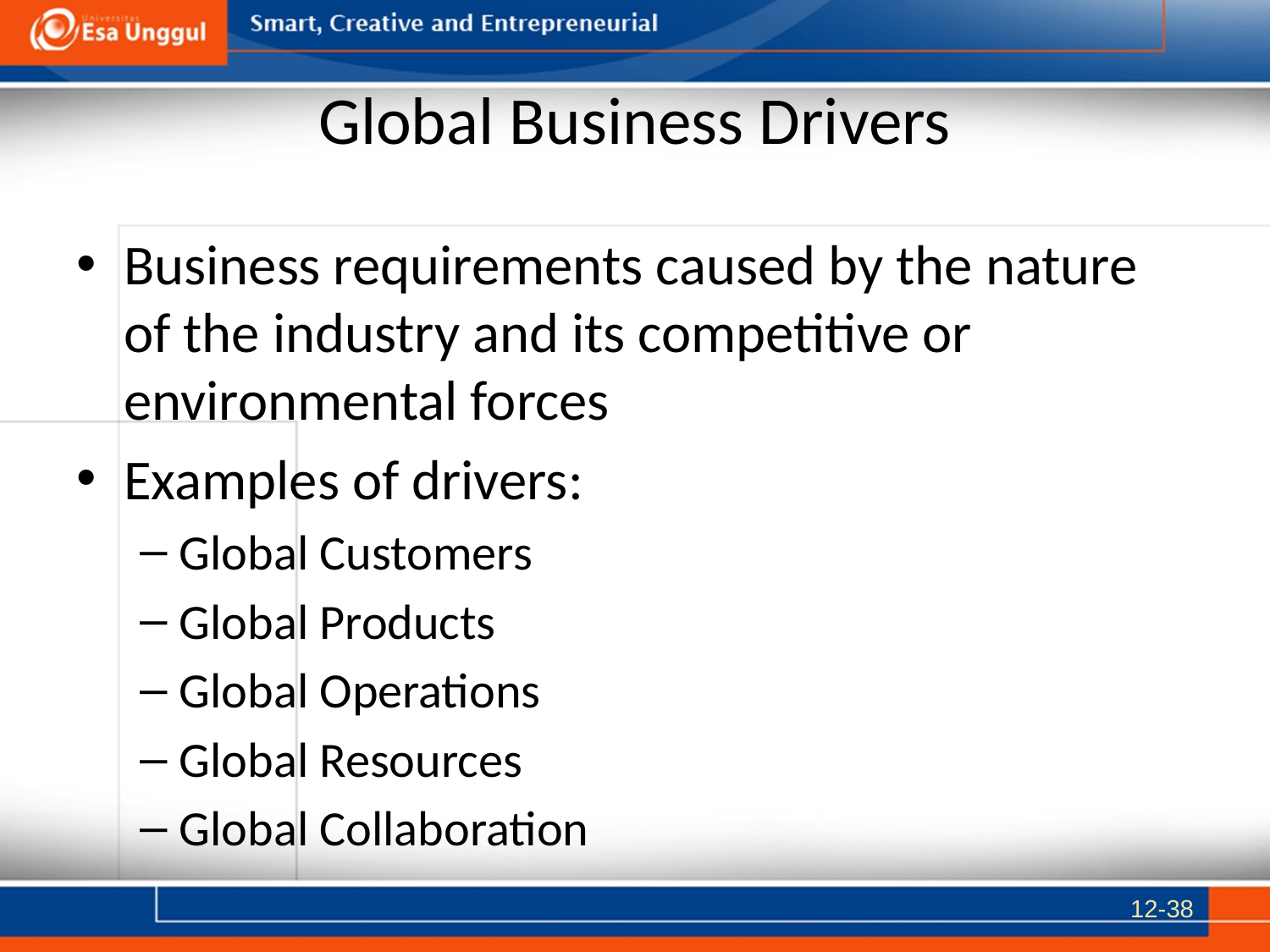

# Global Business Drivers
Business requirements caused by the nature of the industry and its competitive or environmental forces
Examples of drivers:
Global Customers
Global Products
Global Operations
Global Resources
Global Collaboration

12-38